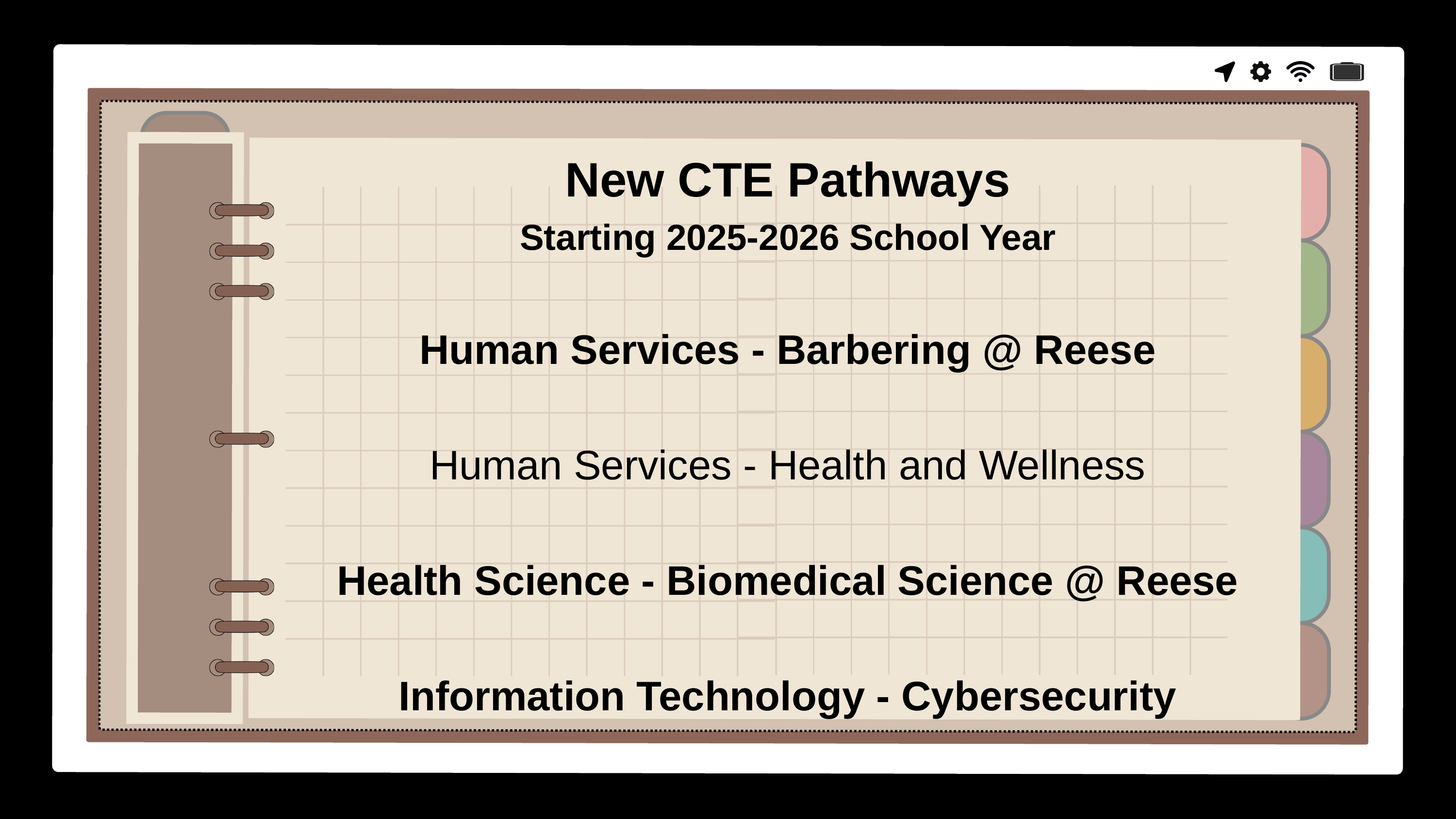

New CTE Pathways
Starting 2025-2026 School Year

Human Services - Barbering @ Reese

Human Services - Health and Wellness

Health Science - Biomedical Science @ Reese

Information Technology - Cybersecurity